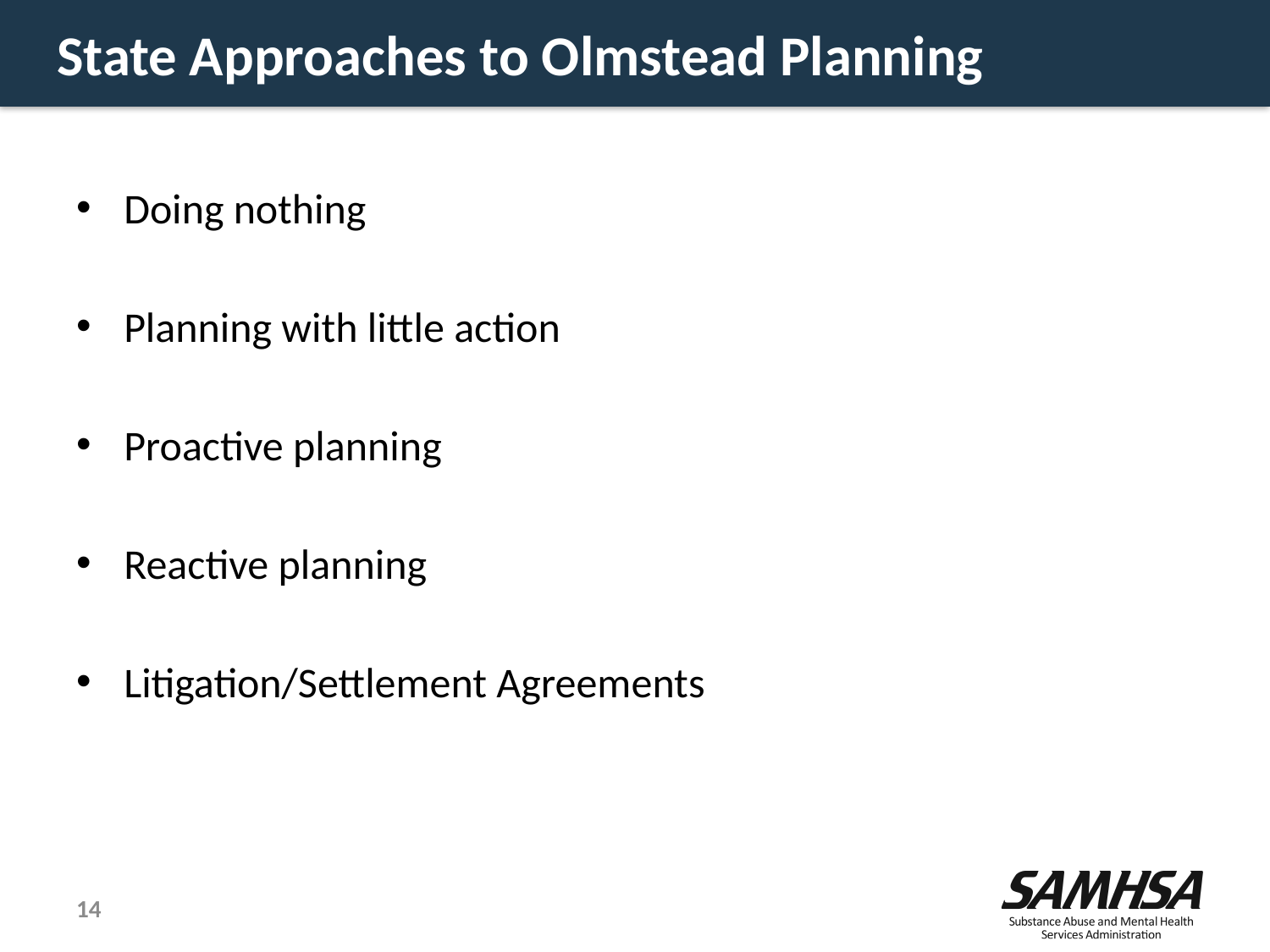

# State Approaches to Olmstead Planning
Doing nothing

Planning with little action

Proactive planning

Reactive planning

Litigation/Settlement Agreements

14